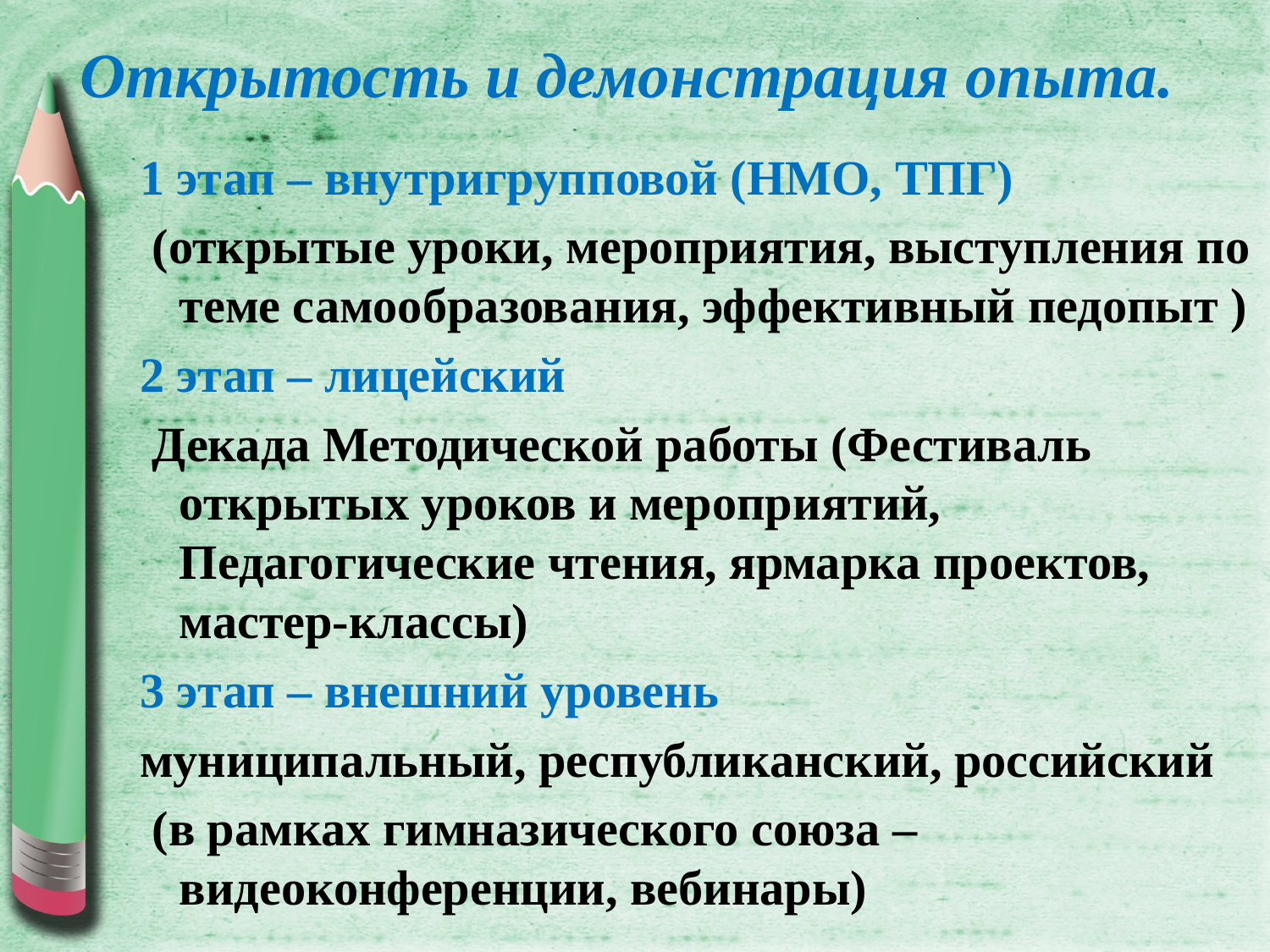

# Открытость и демонстрация опыта.
1 этап – внутригрупповой (НМО, ТПГ)
 (открытые уроки, мероприятия, выступления по теме самообразования, эффективный педопыт )
2 этап – лицейский
 Декада Методической работы (Фестиваль открытых уроков и мероприятий, Педагогические чтения, ярмарка проектов, мастер-классы)
3 этап – внешний уровень
муниципальный, республиканский, российский
 (в рамках гимназического союза – видеоконференции, вебинары)